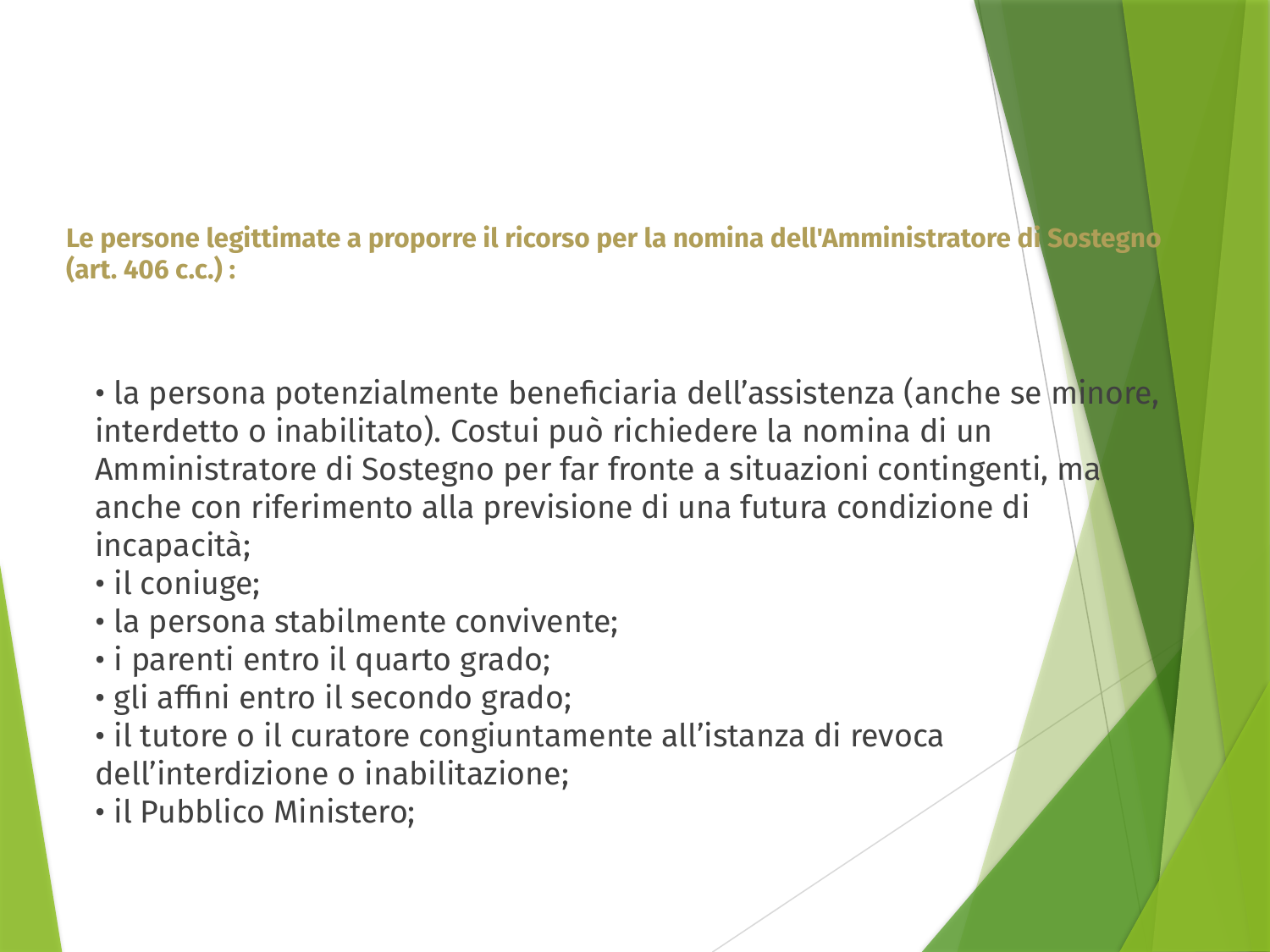

# Le persone legittimate a proporre il ricorso per la nomina dell'Amministratore di Sostegno (art. 406 c.c.) :
• la persona potenzialmente beneficiaria dell’assistenza (anche se minore, interdetto o inabilitato). Costui può richiedere la nomina di un Amministratore di Sostegno per far fronte a situazioni contingenti, ma anche con riferimento alla previsione di una futura condizione di incapacità;
• il coniuge;
• la persona stabilmente convivente;
• i parenti entro il quarto grado;
• gli affini entro il secondo grado;
• il tutore o il curatore congiuntamente all’istanza di revoca dell’interdizione o inabilitazione;
• il Pubblico Ministero;